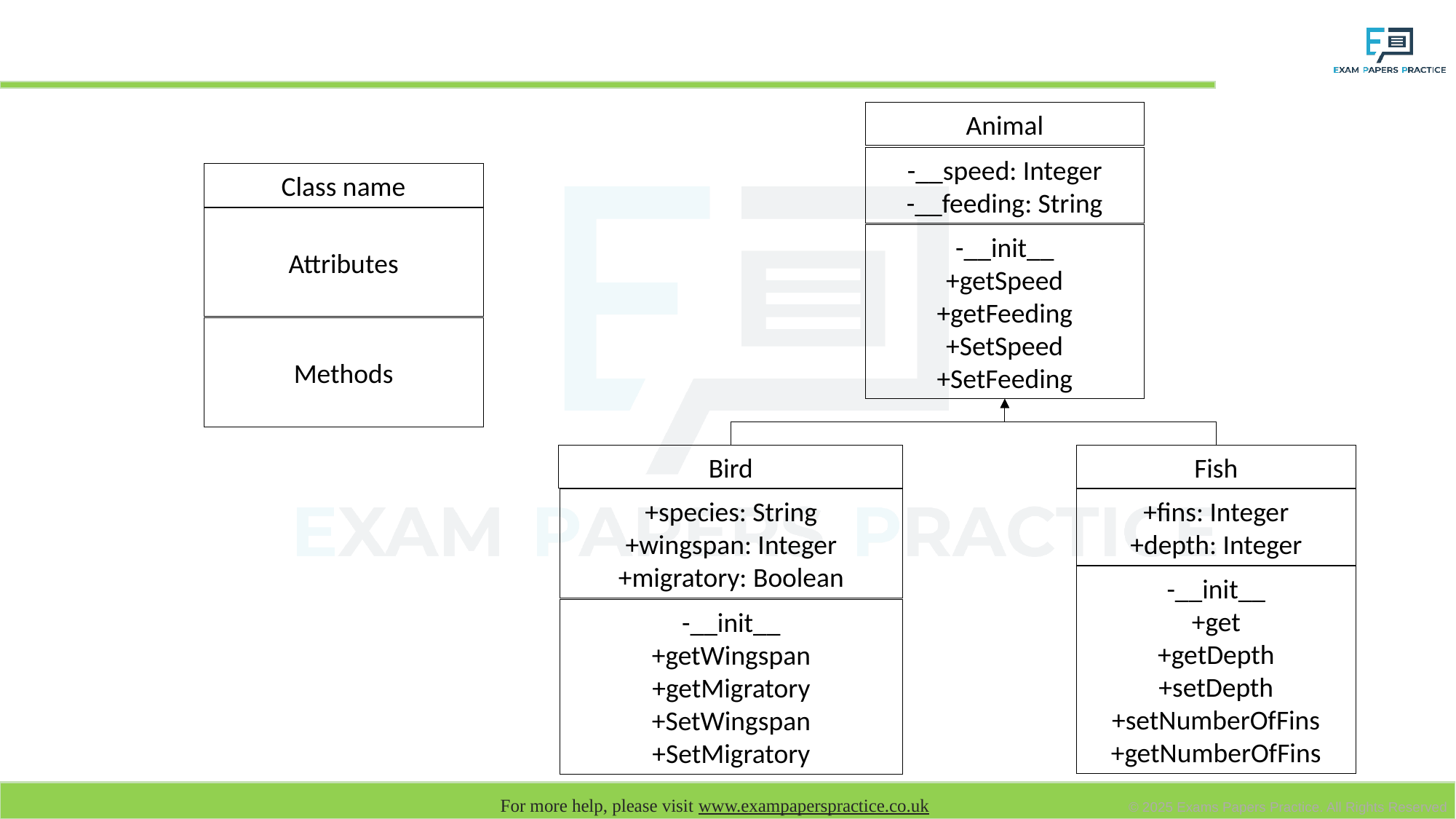

# Class diagrams in UML (Unified Modelling language)
Animal
-__speed: Integer
-__feeding: String
Class name

Attributes

-__init__
+getSpeed
+getFeeding
+SetSpeed
+SetFeeding

Methods

Bird
Fish
+fins: Integer
+depth: Integer
+species: String
+wingspan: Integer
+migratory: Boolean
-__init__
+get
+getDepth
+setDepth
+setNumberOfFins
+getNumberOfFins
-__init__
+getWingspan
+getMigratory
+SetWingspan
+SetMigratory